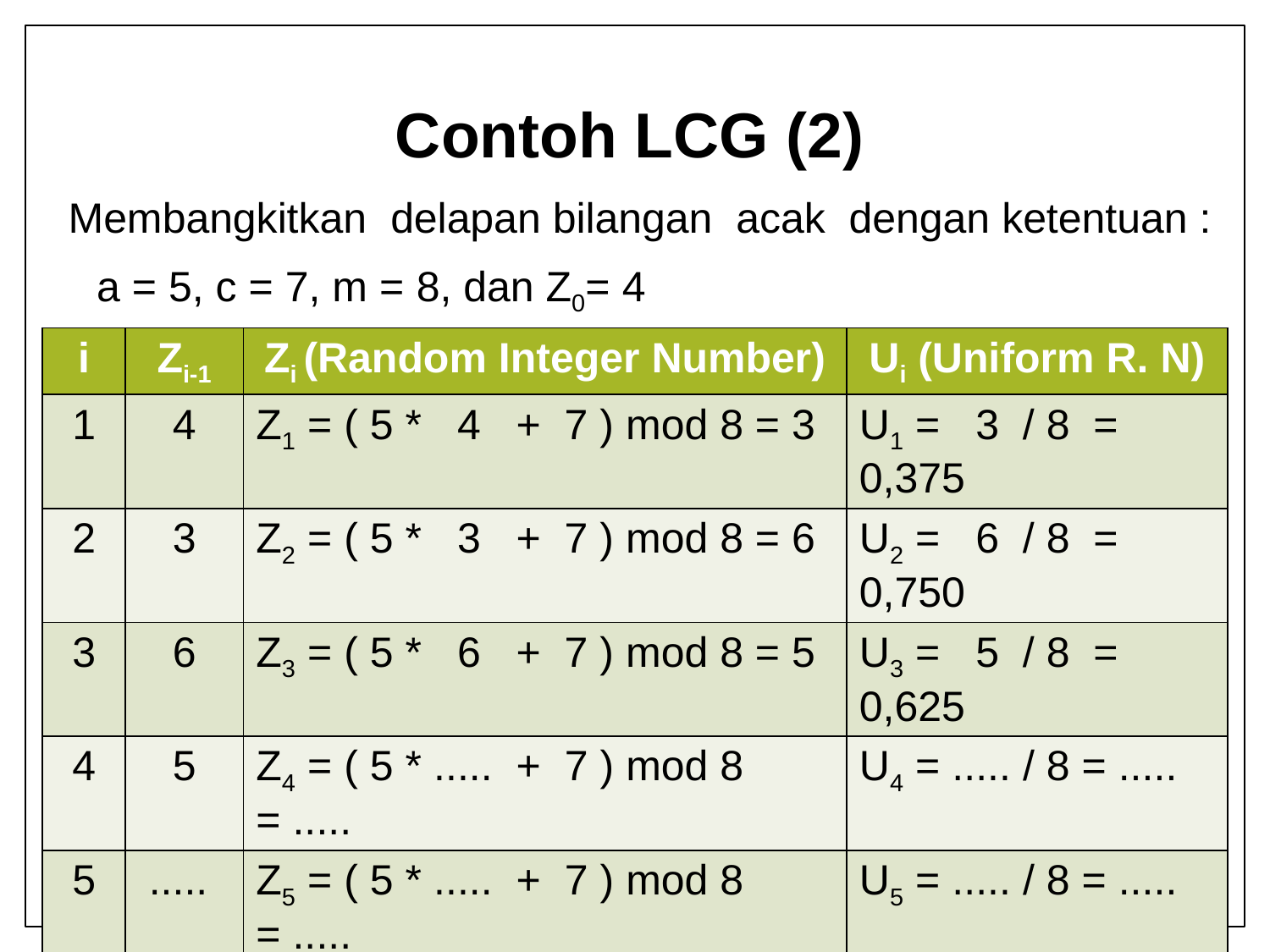

# Contoh LCG (2)
	Membangkitkan  delapan bilangan  acak  dengan ketentuan :
    a = 5, c = 7, m = 8, dan Z0= 4
| i | Zi-1 | Zi (Random Integer Number) | Ui (Uniform R. N) |
| --- | --- | --- | --- |
| 1 | 4 | Z1 = ( 5 \* 4 + 7 ) mod 8 = 3 | U1 = 3 / 8 = 0,375 |
| 2 | 3 | Z2 = ( 5 \* 3 + 7 ) mod 8 = 6 | U2 = 6 / 8 = 0,750 |
| 3 | 6 | Z3 = ( 5 \* 6 + 7 ) mod 8 = 5 | U3 = 5 / 8 = 0,625 |
| 4 | 5 | Z4 = ( 5 \* ..... + 7 ) mod 8 = ..... | U4 = ..... / 8 = ..... |
| 5 | ..... | Z5 = ( 5 \* ..... + 7 ) mod 8 = ..... | U5 = ..... / 8 = ..... |
| 6 | ..... | Z6 = ( 5 \* ..... + 7 ) mod 8 = ..... | U6 = ..... / 8 = ..... |
| 7 | ..... | Z7 = ( 5 \* ..... + 7 ) mod 8 = ..... | U7 = ..... / 8 = ..... |
| 8 | ..... | Z8 = ( 5 \* ..... + 7 ) mod 8 = ..... | U8 = ..... / 8 = ..... |
12